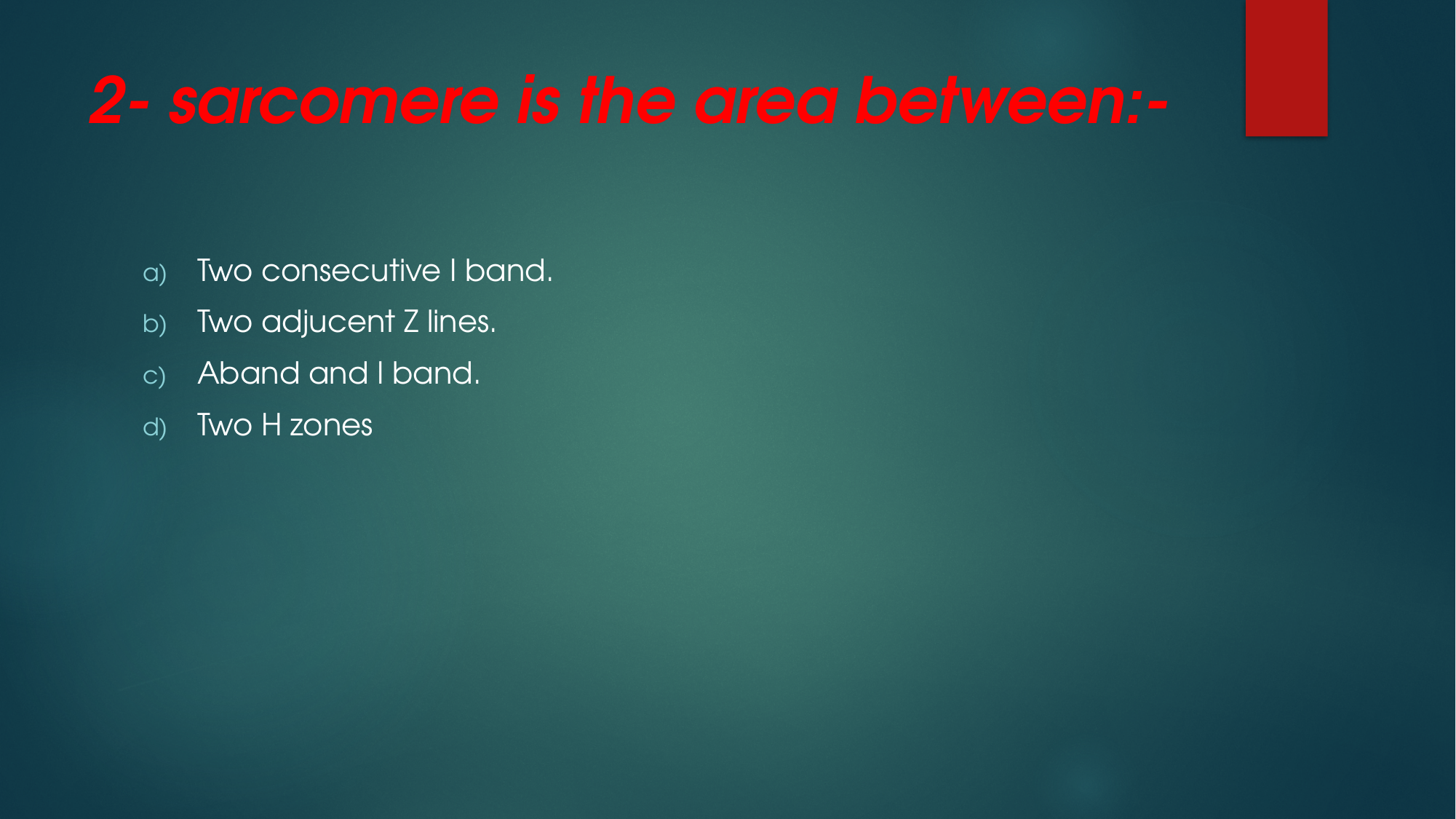

# 2- sarcomere is the area between:-
Two consecutive I band.
Two adjucent Z lines.
Aband and I band.
Two H zones